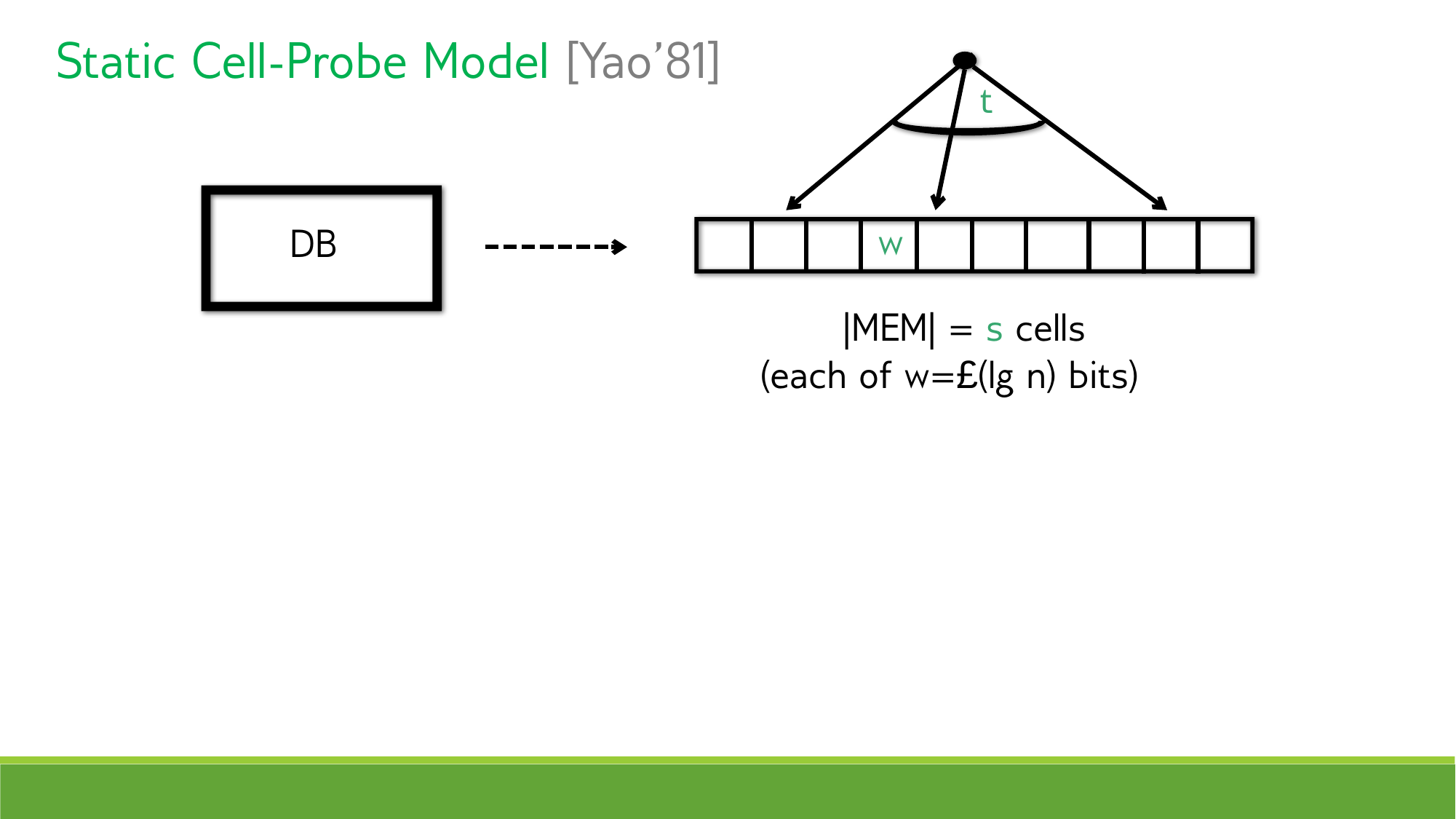

Static Cell-Probe Model [Yao’81]

t

DB
w

       |MEM| = s cells
(each of w=£(lg n) bits)